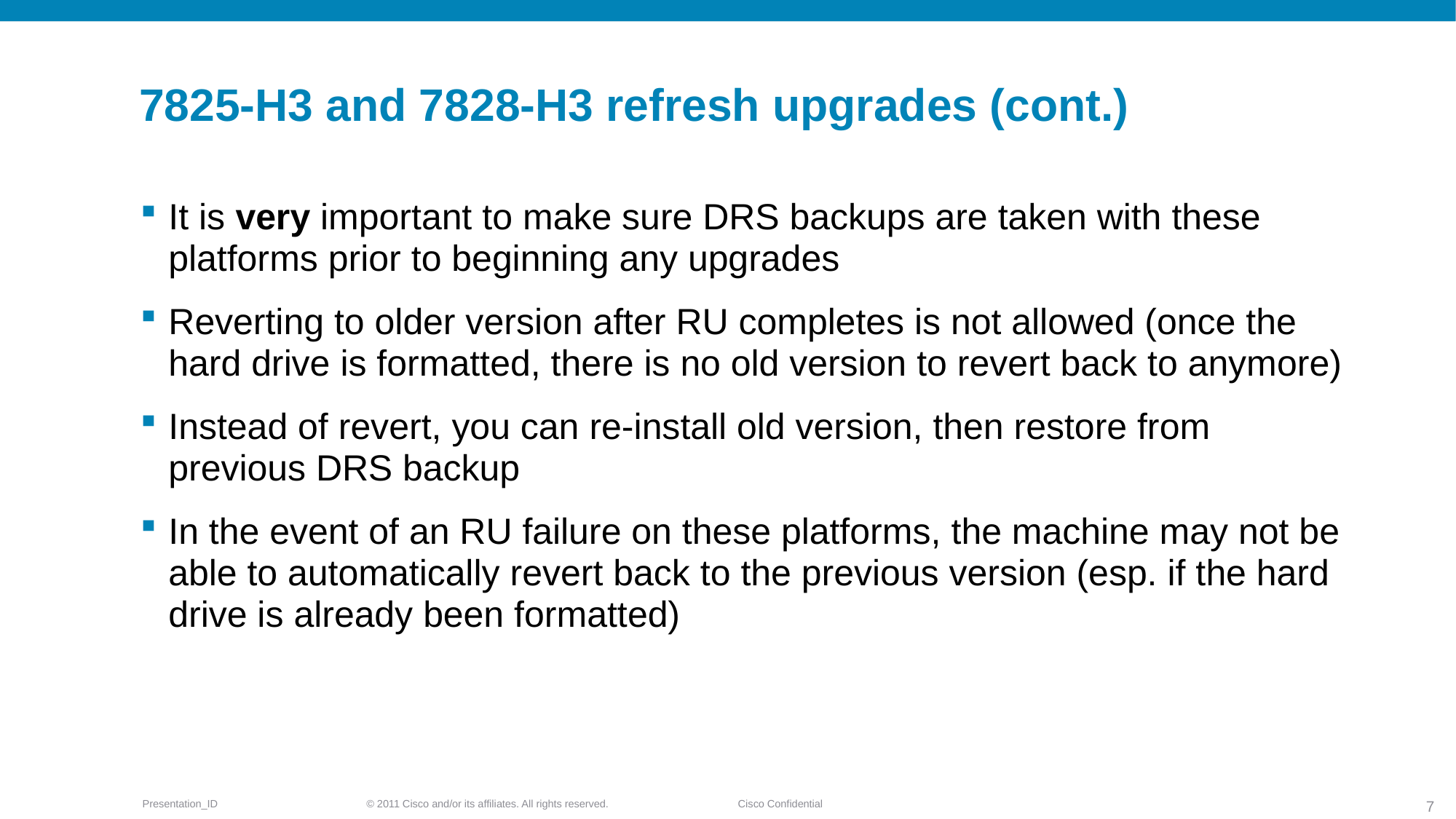

# 7825-H3 and 7828-H3 refresh upgrades (cont.)

It is very important to make sure DRS backups are taken with these platforms prior to beginning any upgrades
Reverting to older version after RU completes is not allowed (once the hard drive is formatted, there is no old version to revert back to anymore)
Instead of revert, you can re-install old version, then restore from previous DRS backup
In the event of an RU failure on these platforms, the machine may not be able to automatically revert back to the previous version (esp. if the hard drive is already been formatted)